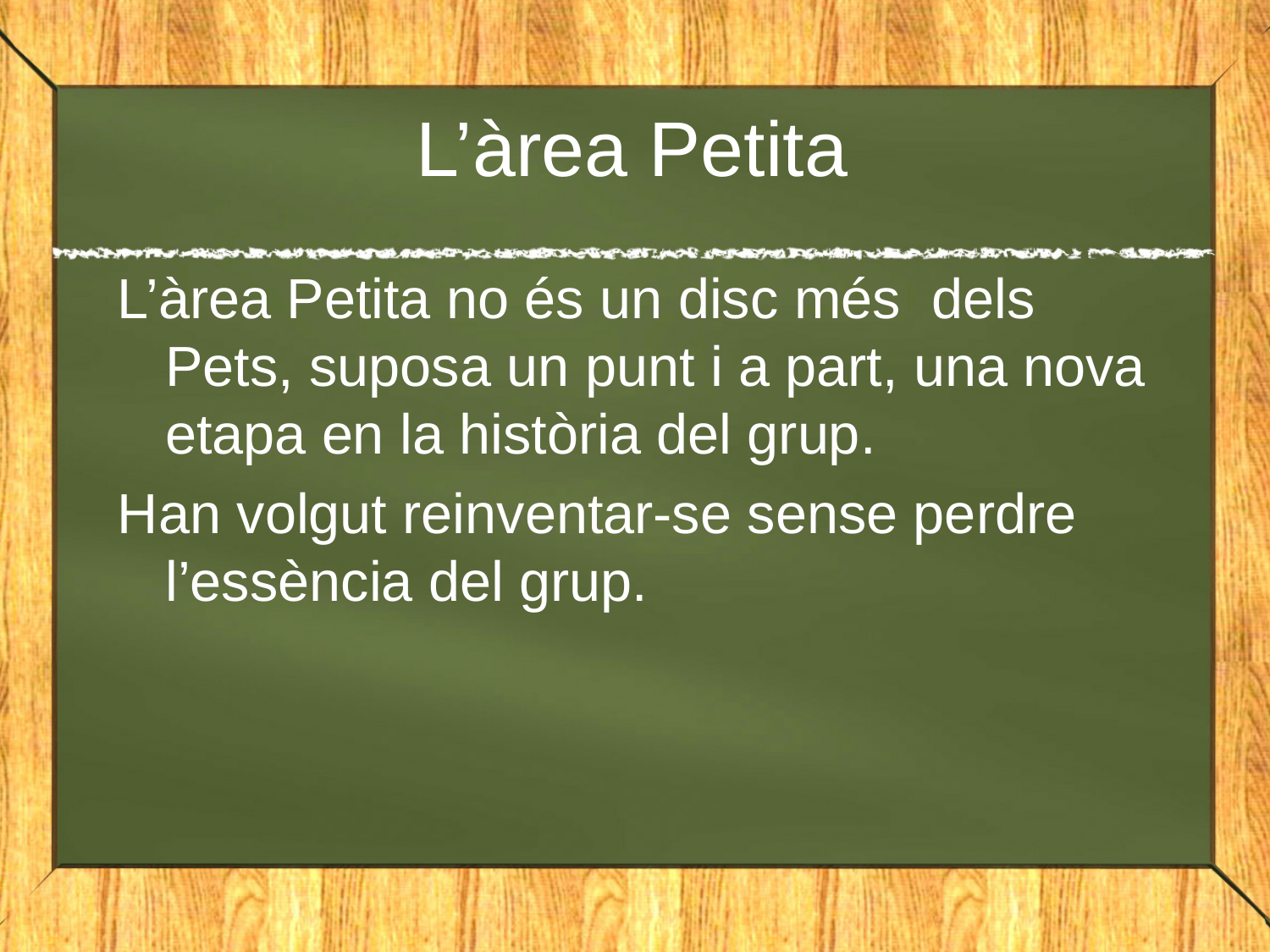

# L’àrea Petita
L’àrea Petita no és un disc més  dels Pets, suposa un punt i a part, una nova etapa en la història del grup.
Han volgut reinventar-se sense perdre l’essència del grup.